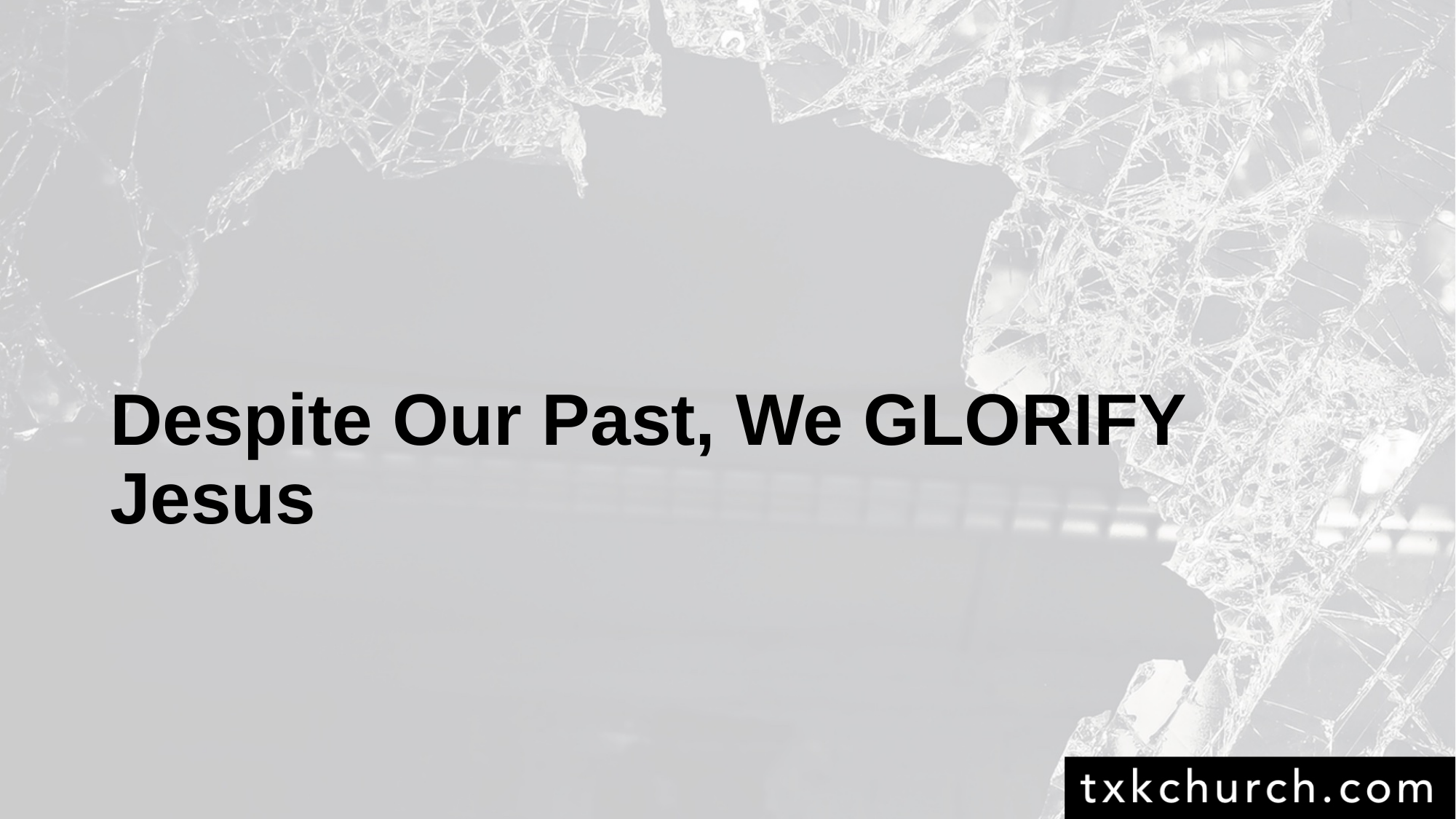

# Despite Our Past, We GLORIFY Jesus